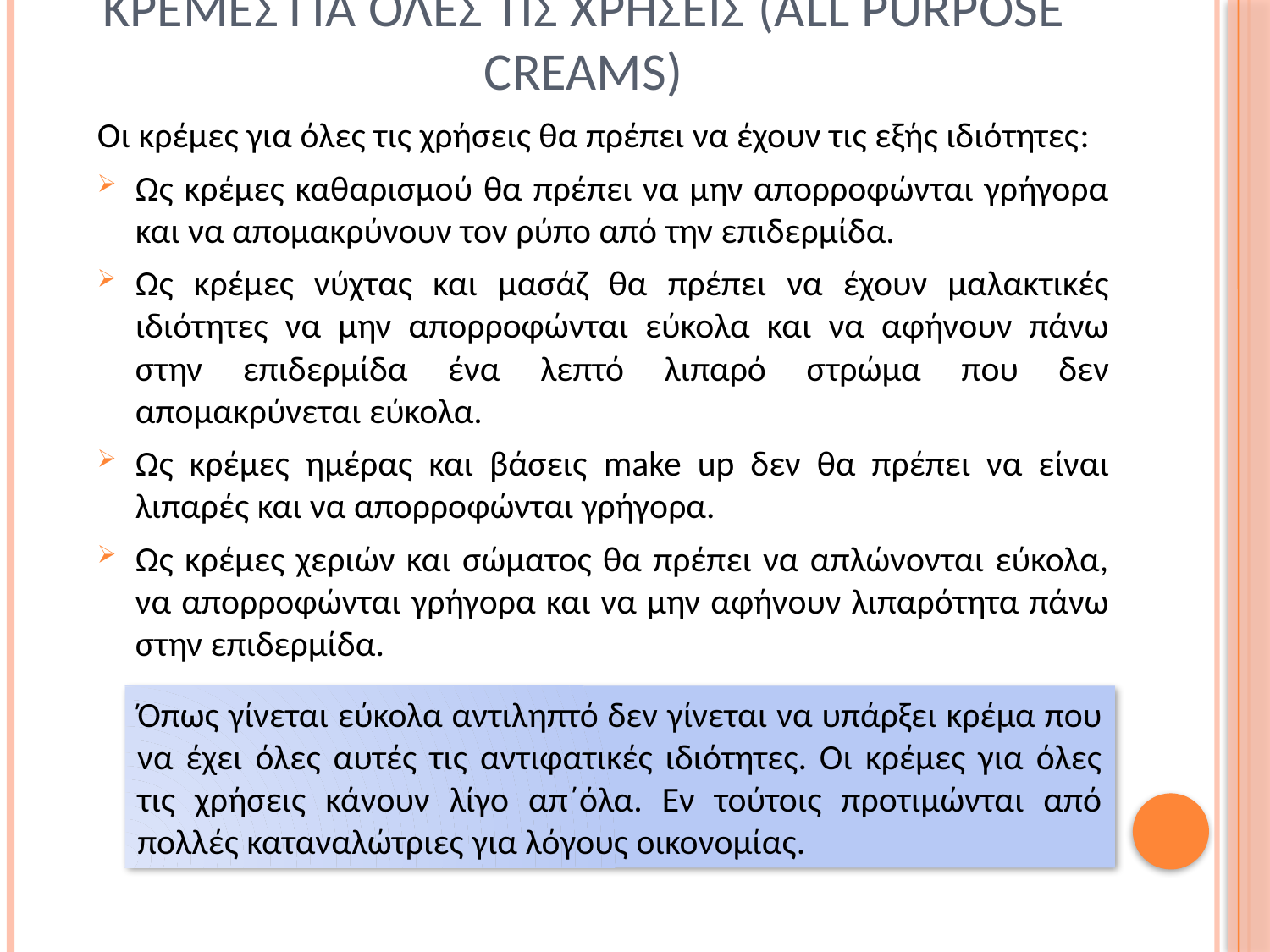

# Κρεμεσ για ολεσ τισ χρησεισ (all purpose creams)
Οι κρέμες για όλες τις χρήσεις θα πρέπει να έχουν τις εξής ιδιότητες:
Ως κρέμες καθαρισμού θα πρέπει να μην απορροφώνται γρήγορα και να απομακρύνουν τον ρύπο από την επιδερμίδα.
Ως κρέμες νύχτας και μασάζ θα πρέπει να έχουν μαλακτικές ιδιότητες να μην απορροφώνται εύκολα και να αφήνουν πάνω στην επιδερμίδα ένα λεπτό λιπαρό στρώμα που δεν απομακρύνεται εύκολα.
Ως κρέμες ημέρας και βάσεις make up δεν θα πρέπει να είναι λιπαρές και να απορροφώνται γρήγορα.
Ως κρέμες χεριών και σώματος θα πρέπει να απλώνονται εύκολα, να απορροφώνται γρήγορα και να μην αφήνουν λιπαρότητα πάνω στην επιδερμίδα.
Όπως γίνεται εύκολα αντιληπτό δεν γίνεται να υπάρξει κρέμα που να έχει όλες αυτές τις αντιφατικές ιδιότητες. Οι κρέμες για όλες τις χρήσεις κάνουν λίγο απ΄όλα. Εν τούτοις προτιμώνται από πολλές καταναλώτριες για λόγους οικονομίας.